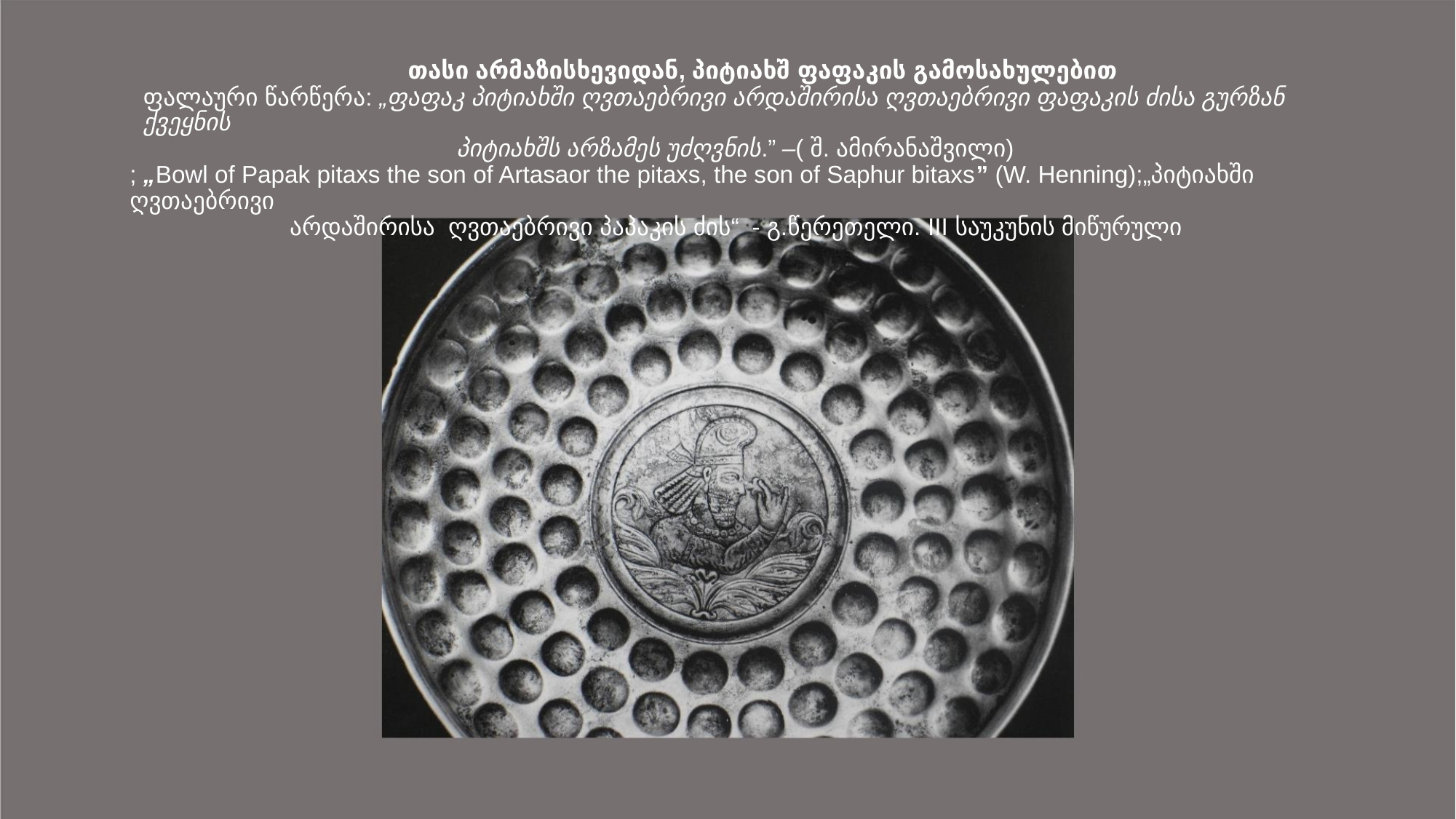

თასი არმაზისხევიდან, პიტიახშ ფაფაკის გამოსახულებით
ფალაური წარწერა: „ფაფაკ პიტიახში ღვთაებრივი არდაშირისა ღვთაებრივი ფაფაკის ძისა გურზან ქვეყნის
პიტიახშს არზამეს უძღვნის.” –( შ. ამირანაშვილი)
; „Bowl of Papak pitaxs the son of Artasaor the pitaxs, the son of Saphur bitaxs” (W. Henning);„პიტიახში ღვთაებრივი
არდაშირისა ღვთაებრივი პაპაკის ძის“ - გ.წერეთელი. III საუკუნის მიწურული